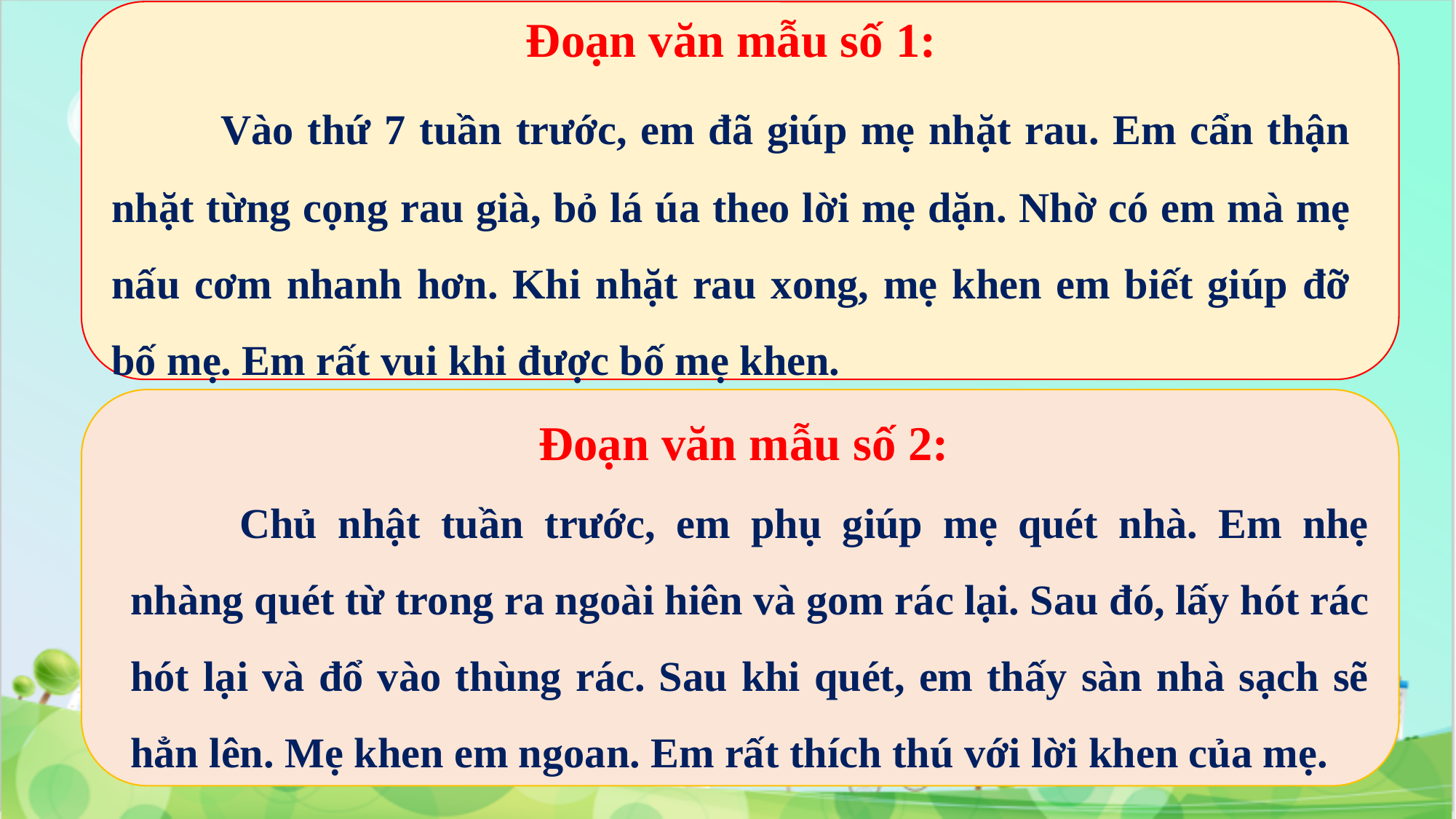

Đoạn văn mẫu số 1:
	Vào thứ 7 tuần trước, em đã giúp mẹ nhặt rau. Em cẩn thận nhặt từng cọng rau già, bỏ lá úa theo lời mẹ dặn. Nhờ có em mà mẹ nấu cơm nhanh hơn. Khi nhặt rau xong, mẹ khen em biết giúp đỡ bố mẹ. Em rất vui khi được bố mẹ khen.
Đoạn văn mẫu số 2:
	Chủ nhật tuần trước, em phụ giúp mẹ quét nhà. Em nhẹ nhàng quét từ trong ra ngoài hiên và gom rác lại. Sau đó, lấy hót rác hót lại và đổ vào thùng rác. Sau khi quét, em thấy sàn nhà sạch sẽ hẳn lên. Mẹ khen em ngoan. Em rất thích thú với lời khen của mẹ.